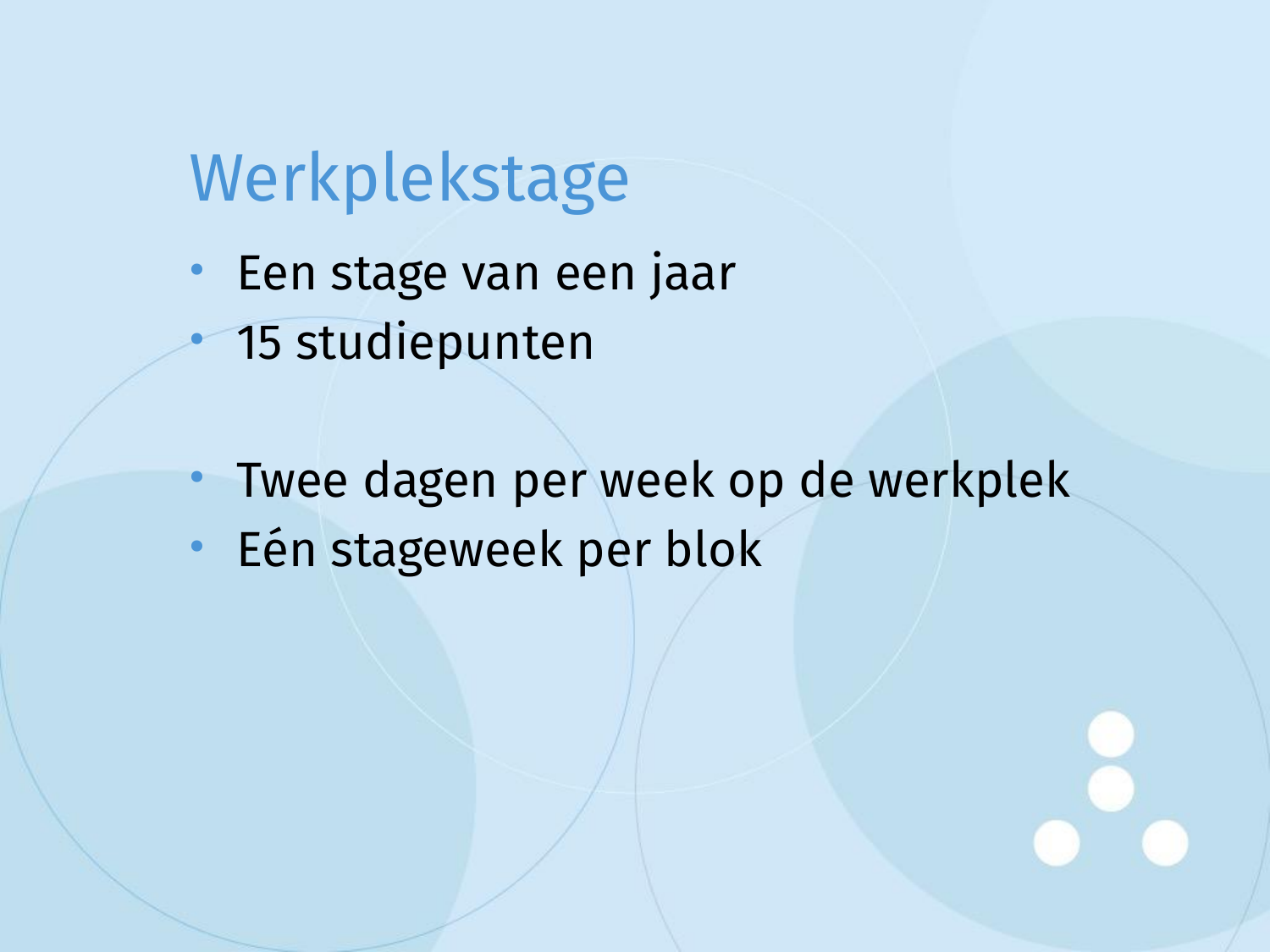

# Werkplekstage
Een stage van een jaar
15 studiepunten

Twee dagen per week op de werkplek
Eén stageweek per blok